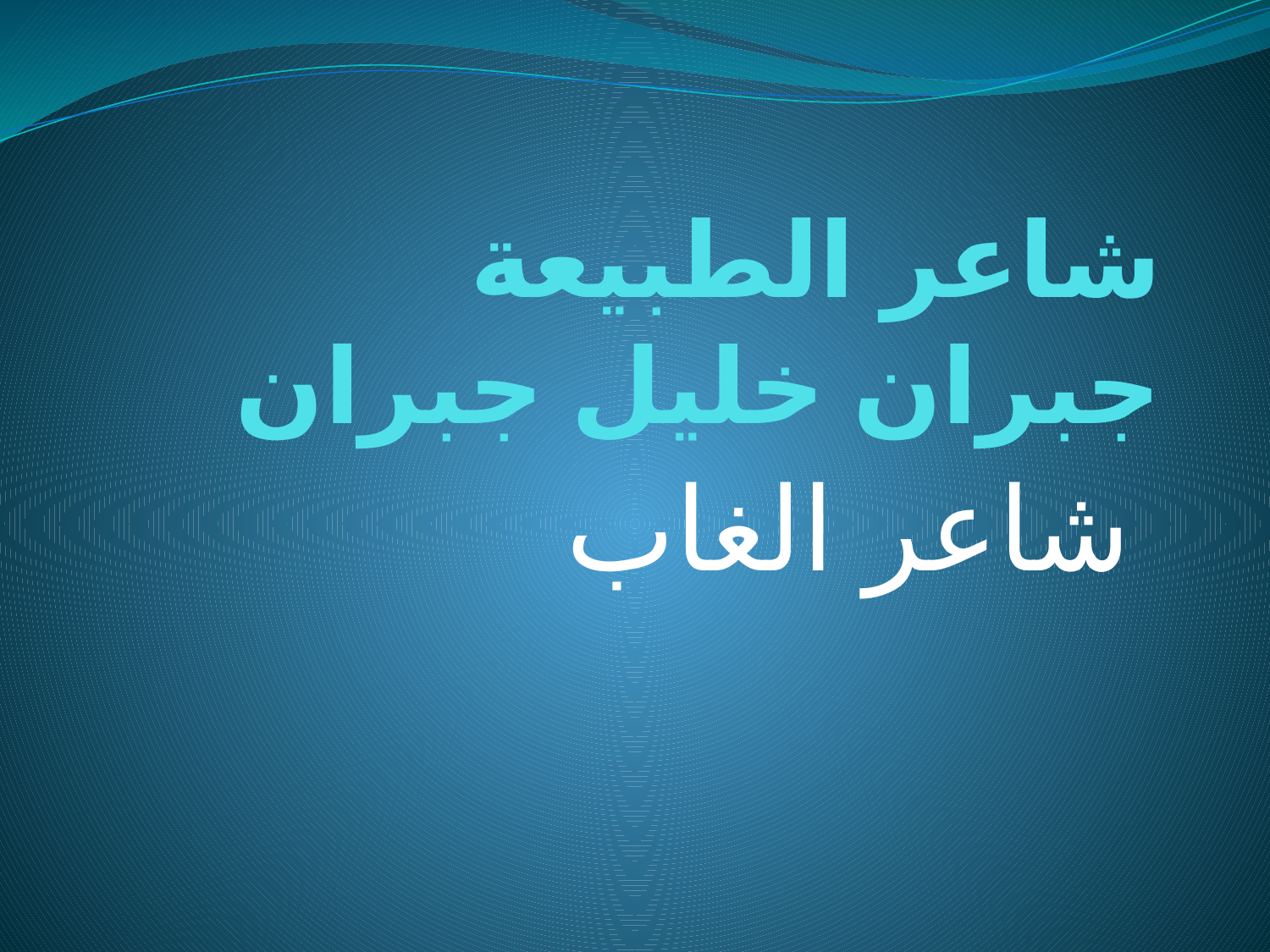

# شاعر الطبيعة جبران خليل جبران
 شاعر الغاب